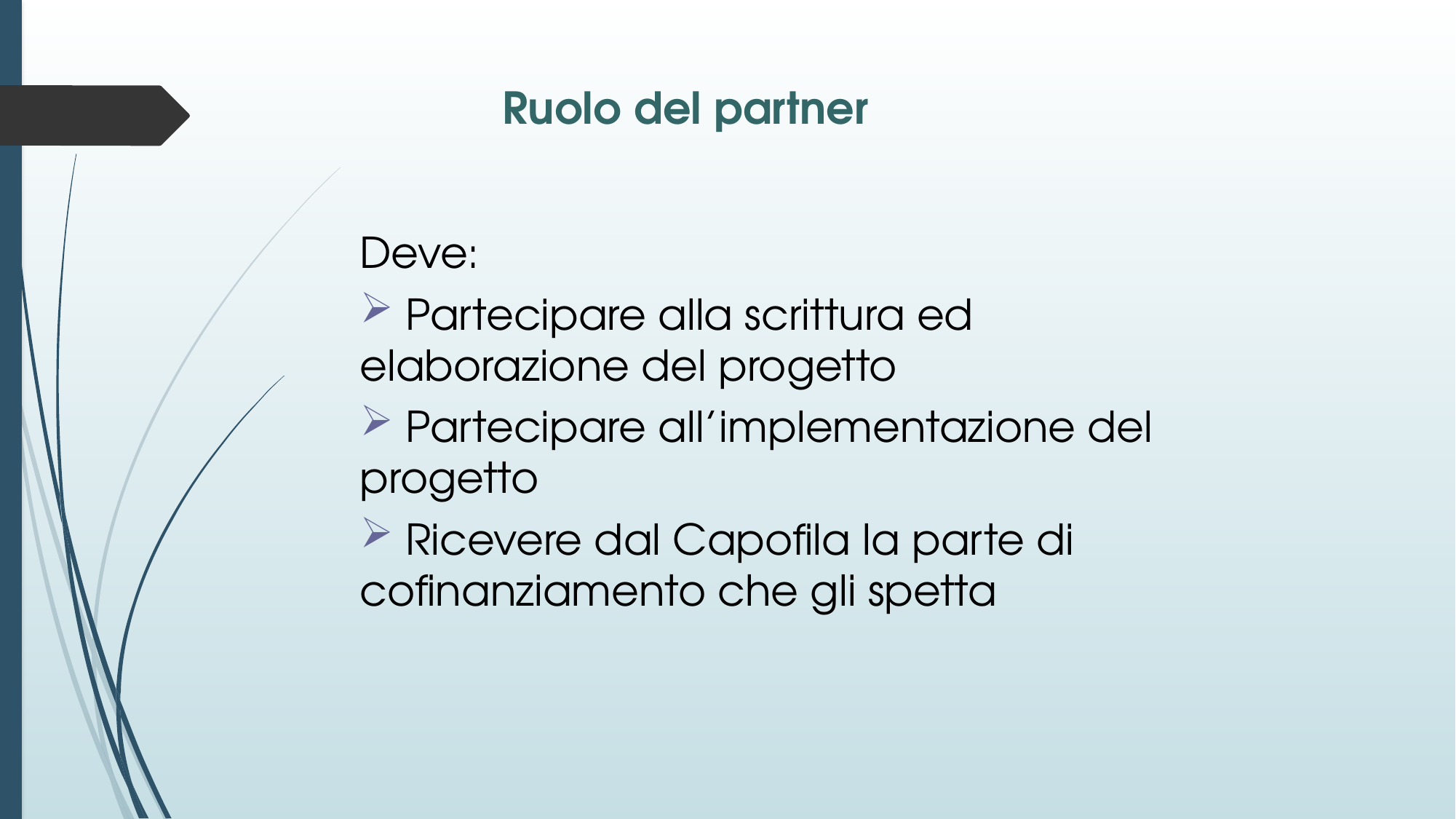

Ruolo del partner
Deve:
 Partecipare alla scrittura ed elaborazione del progetto
 Partecipare all’implementazione del progetto
 Ricevere dal Capofila la parte di cofinanziamento che gli spetta